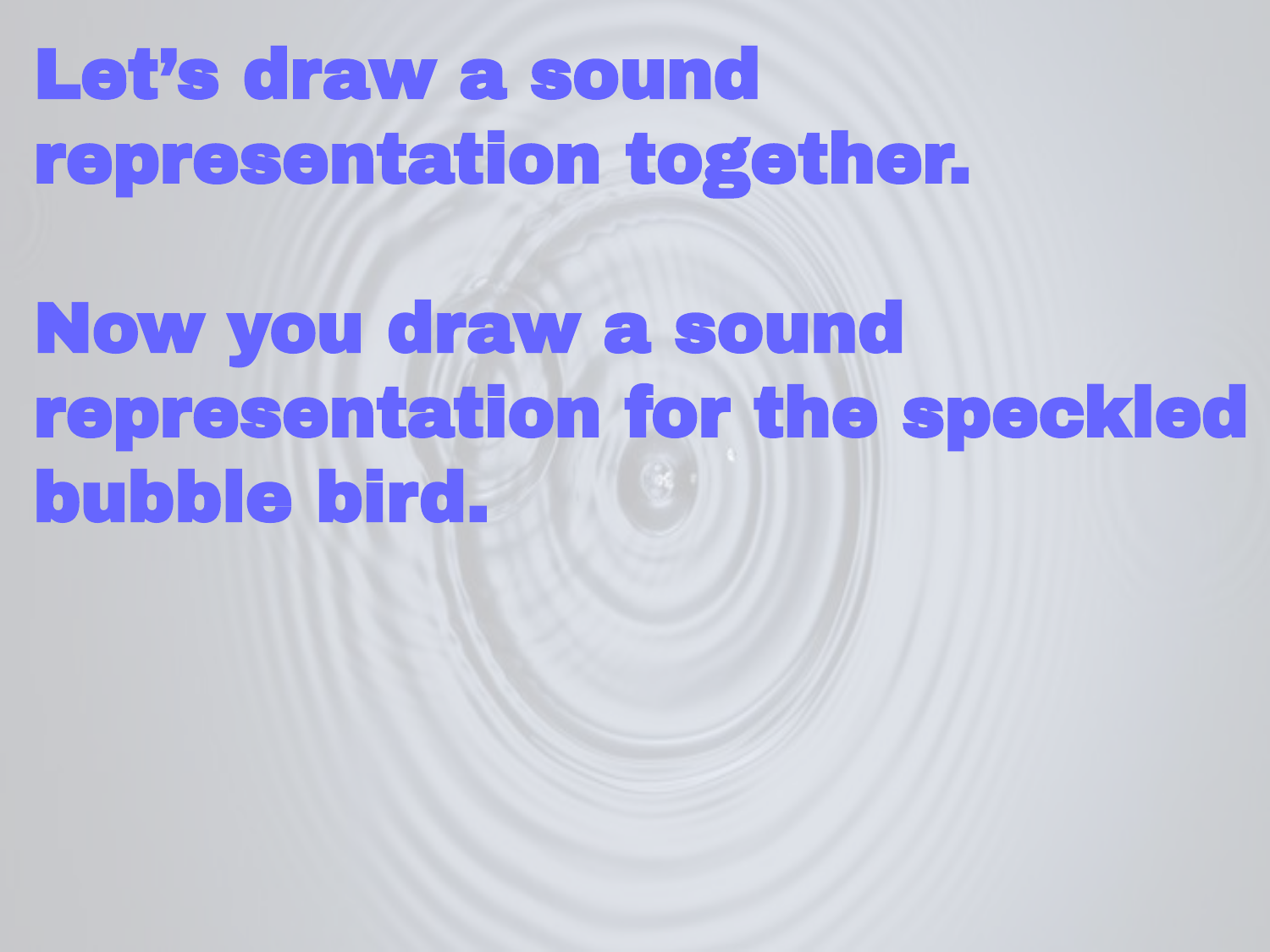

Let’s draw a sound representation together.

Now you draw a sound representation for the speckled bubble bird.